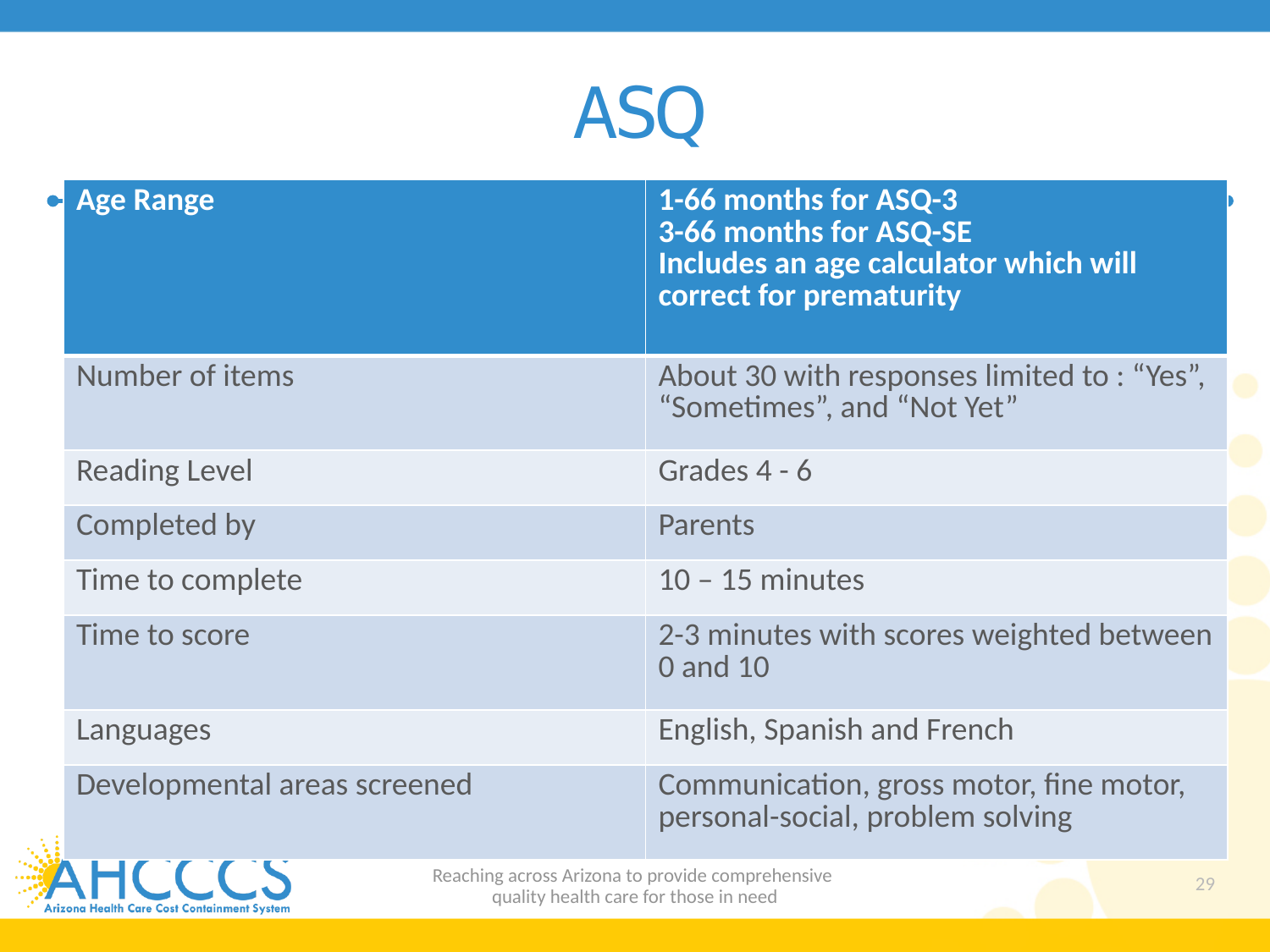

# ASQ
| Age Range | 1-66 months for ASQ-3 3-66 months for ASQ-SE Includes an age calculator which will correct for prematurity |
| --- | --- |
| Number of items | About 30 with responses limited to : “Yes”, “Sometimes”, and “Not Yet” |
| Reading Level | Grades 4 - 6 |
| Completed by | Parents |
| Time to complete | 10 – 15 minutes |
| Time to score | 2-3 minutes with scores weighted between 0 and 10 |
| Languages | English, Spanish and French |
| Developmental areas screened | Communication, gross motor, fine motor, personal-social, problem solving |
Reaching across Arizona to provide comprehensive
quality health care for those in need
29